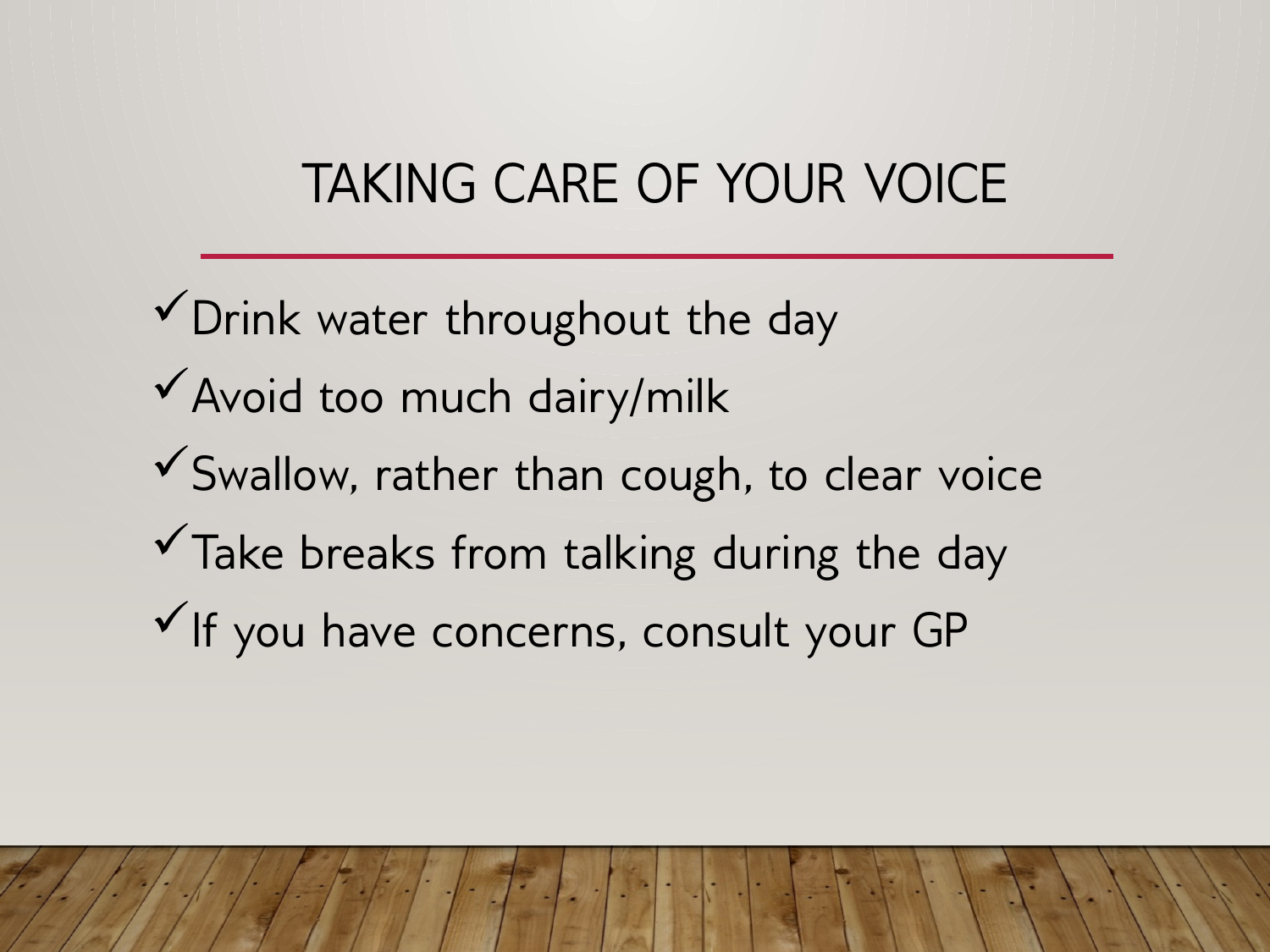

# Taking care of your voice

Drink water throughout the day
Avoid too much dairy/milk
Swallow, rather than cough, to clear voice
Take breaks from talking during the day
If you have concerns, consult your GP